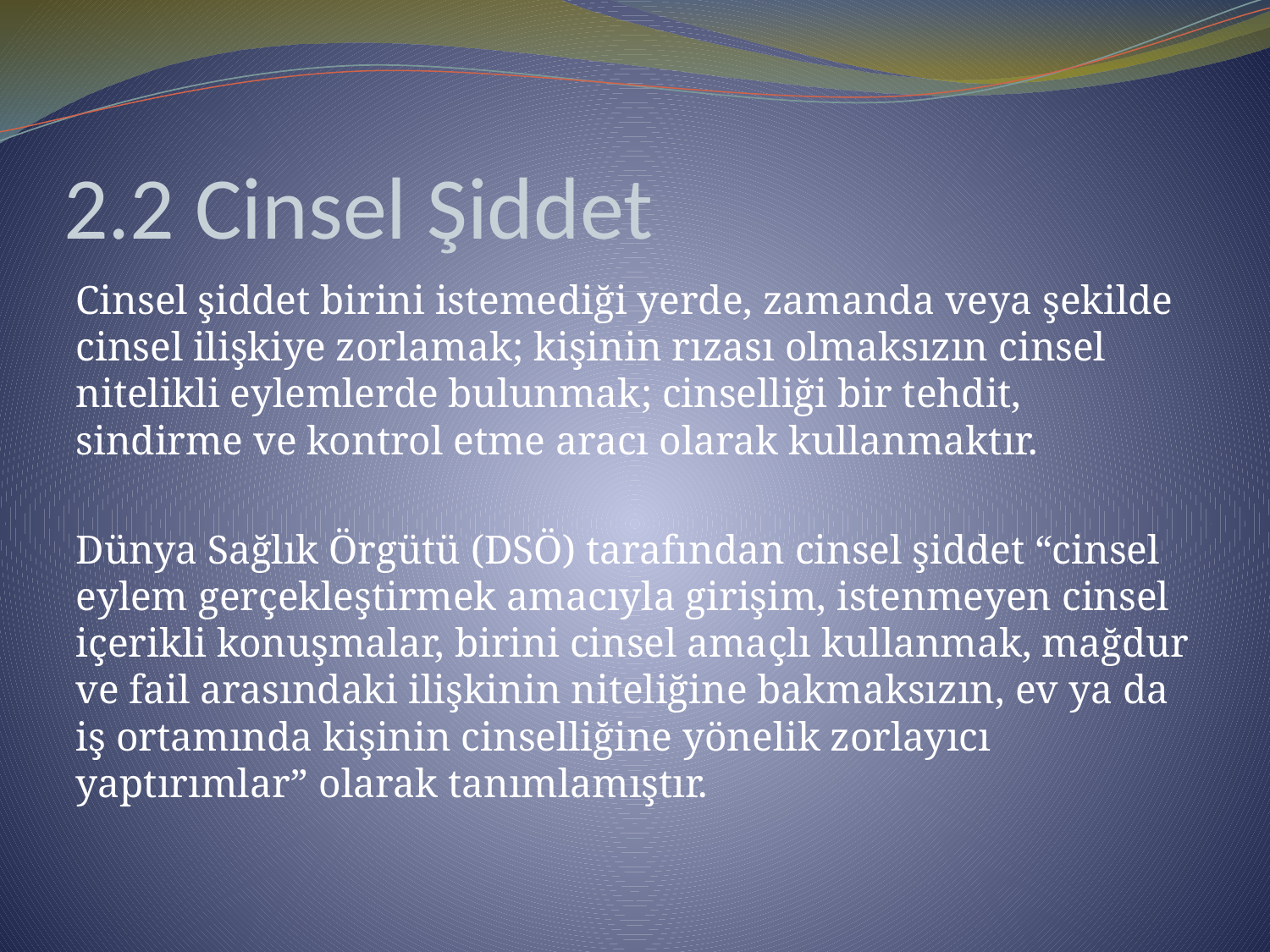

# 2.2 Cinsel Şiddet
Cinsel şiddet birini istemediği yerde, zamanda veya şekilde cinsel ilişkiye zorlamak; kişinin rızası olmaksızın cinsel nitelikli eylemlerde bulunmak; cinselliği bir tehdit, sindirme ve kontrol etme aracı olarak kullanmaktır.

Dünya Sağlık Örgütü (DSÖ) tarafından cinsel şiddet “cinsel eylem gerçekleştirmek amacıyla girişim, istenmeyen cinsel içerikli konuşmalar, birini cinsel amaçlı kullanmak, mağdur ve fail arasındaki ilişkinin niteliğine bakmaksızın, ev ya da iş ortamında kişinin cinselliğine yönelik zorlayıcı yaptırımlar” olarak tanımlamıştır.